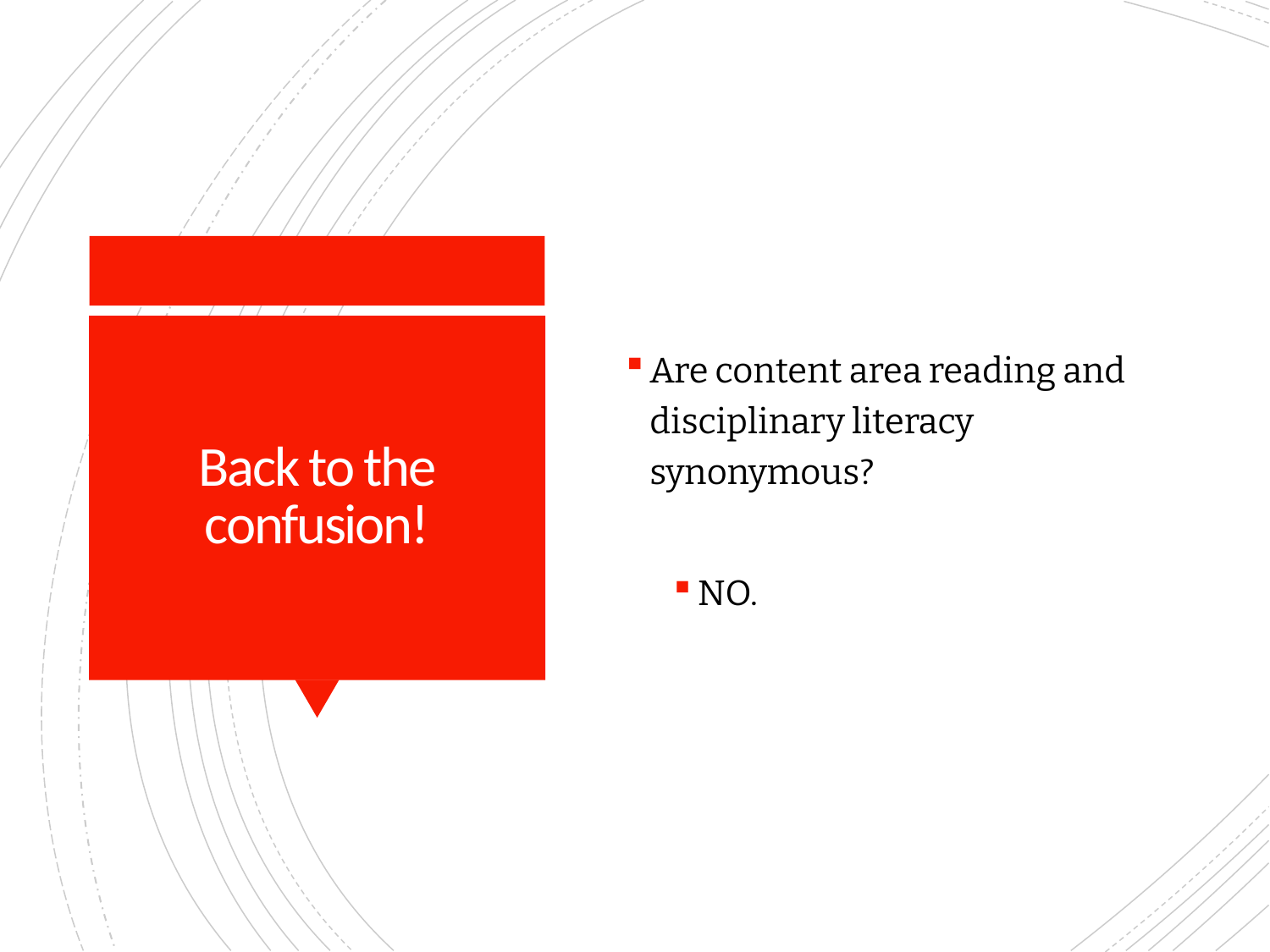

Are content area reading and disciplinary literacy synonymous?

NO.
# Back to the confusion!